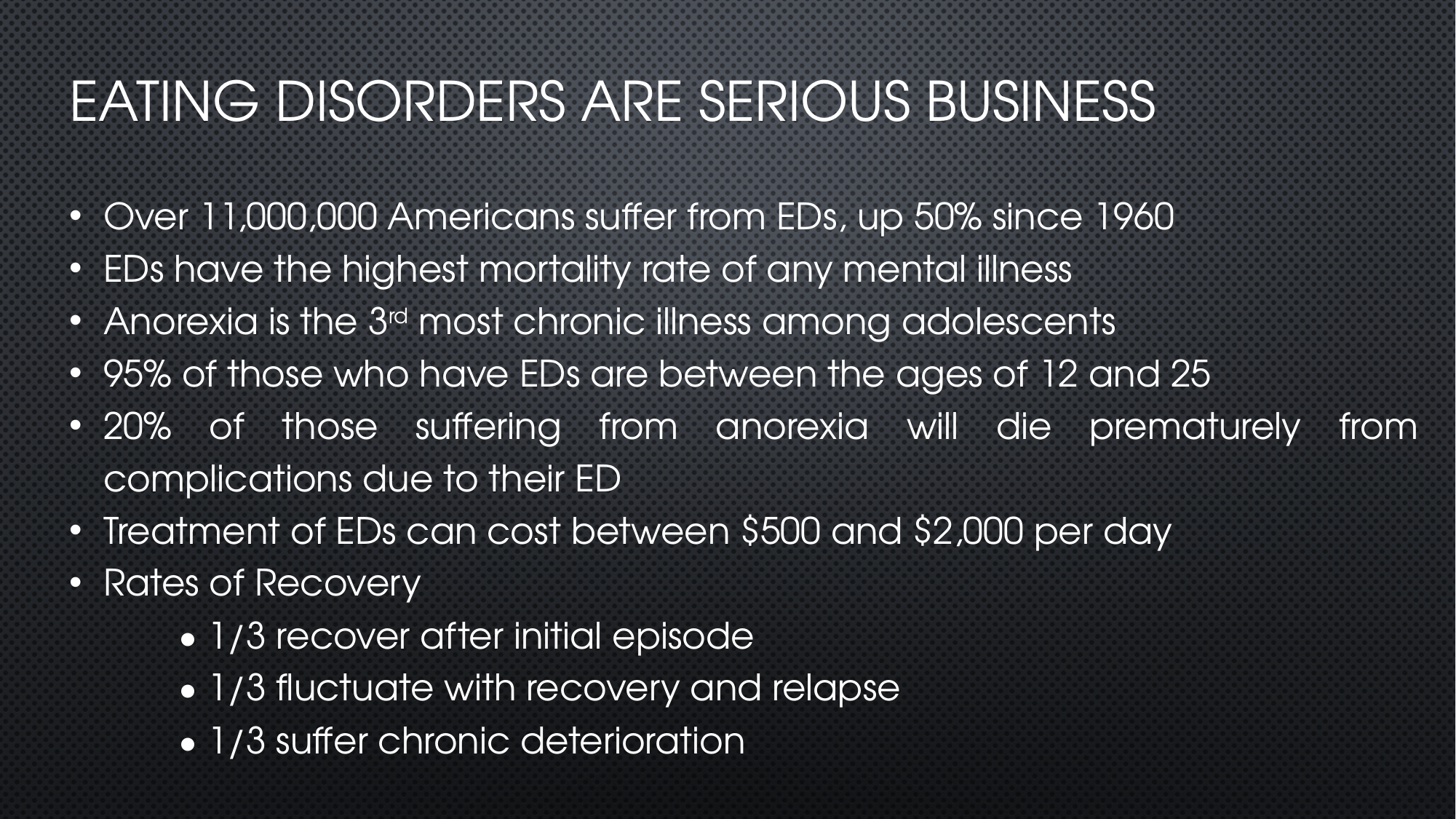

EATING DISORDERS ARE SERIOUS BUSINESS

Over 11,000,000 Americans suffer from EDs, up 50% since 1960
EDs have the highest mortality rate of any mental illness
Anorexia is the 3rd most chronic illness among adolescents
95% of those who have EDs are between the ages of 12 and 25
20% of those suffering from anorexia will die prematurely from complications due to their ED
Treatment of EDs can cost between $500 and $2,000 per day
Rates of Recovery
	• 1/3 recover after initial episode
	• 1/3 fluctuate with recovery and relapse
	• 1/3 suffer chronic deterioration